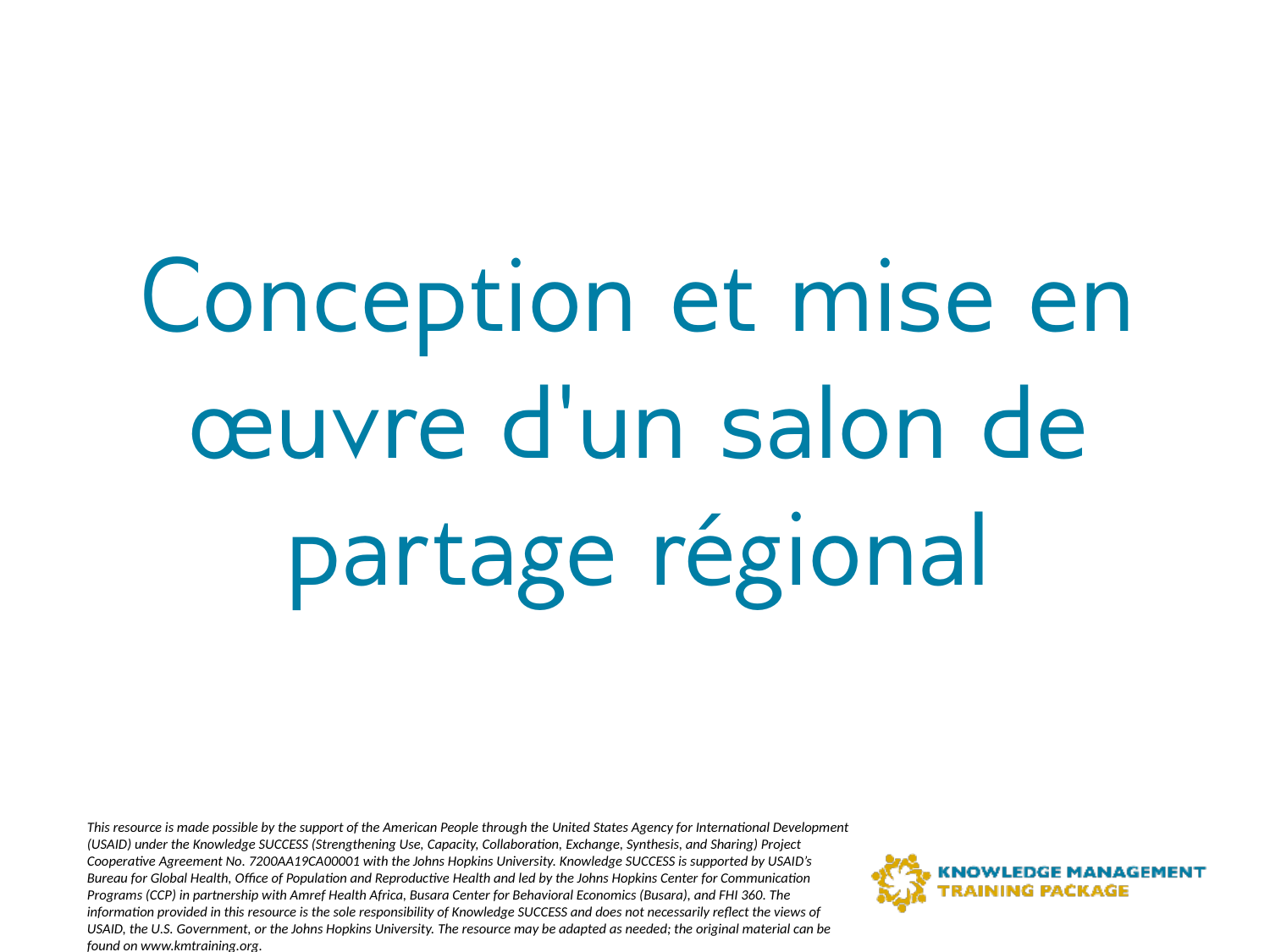

# Conception et mise en œuvre d'un salon de partage régional